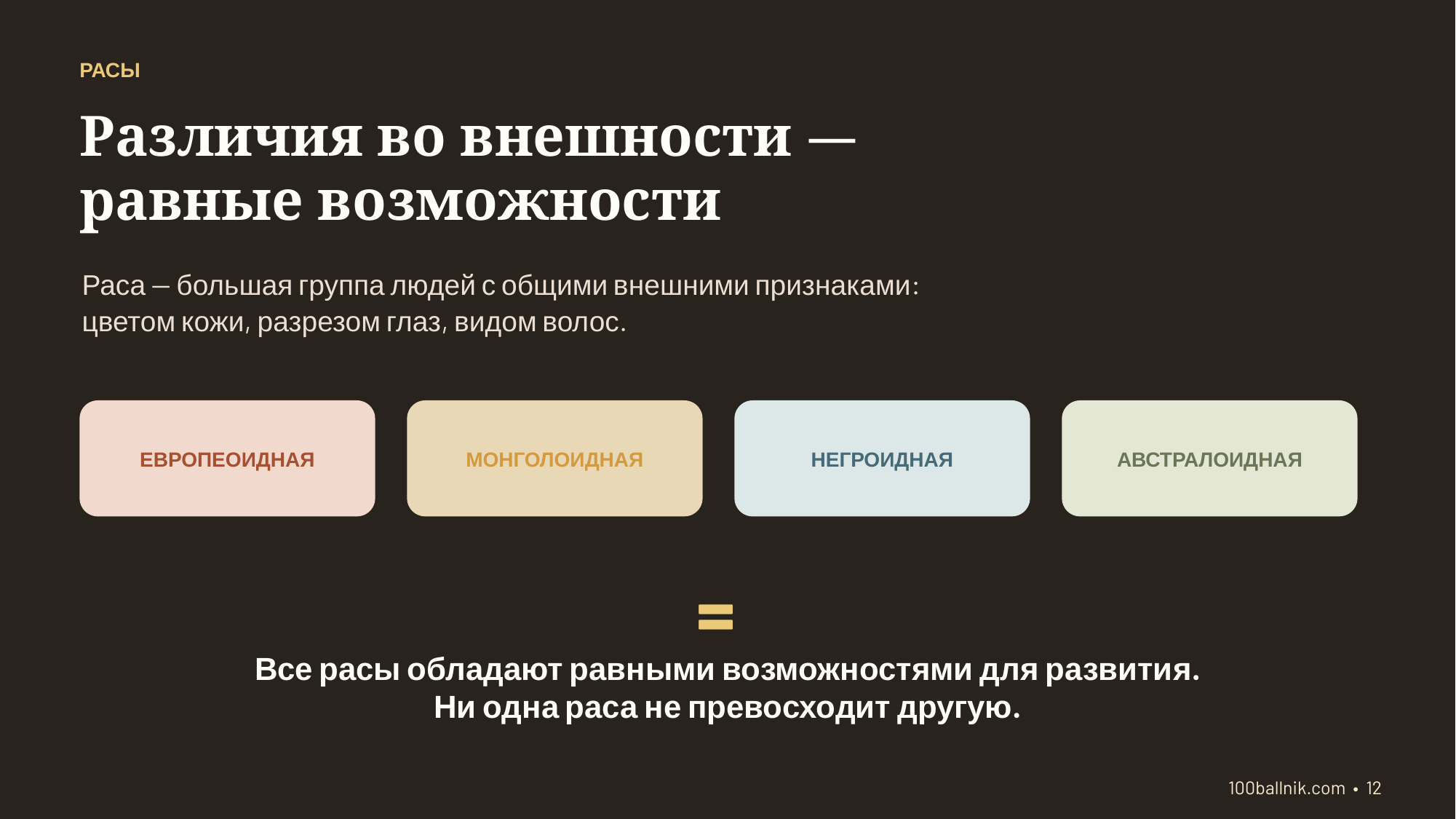

РАСЫ
Различия во внешности —
равные возможности
Раса — большая группа людей с общими внешними признаками:
цветом кожи, разрезом глаз, видом волос.

ЕВРОПЕОИДНАЯ

МОНГОЛОИДНАЯ

НЕГРОИДНАЯ

АВСТРАЛОИДНАЯ
=
Все расы обладают равными возможностями для развития.
Ни одна раса не превосходит другую.
100ballnik.com  •  12